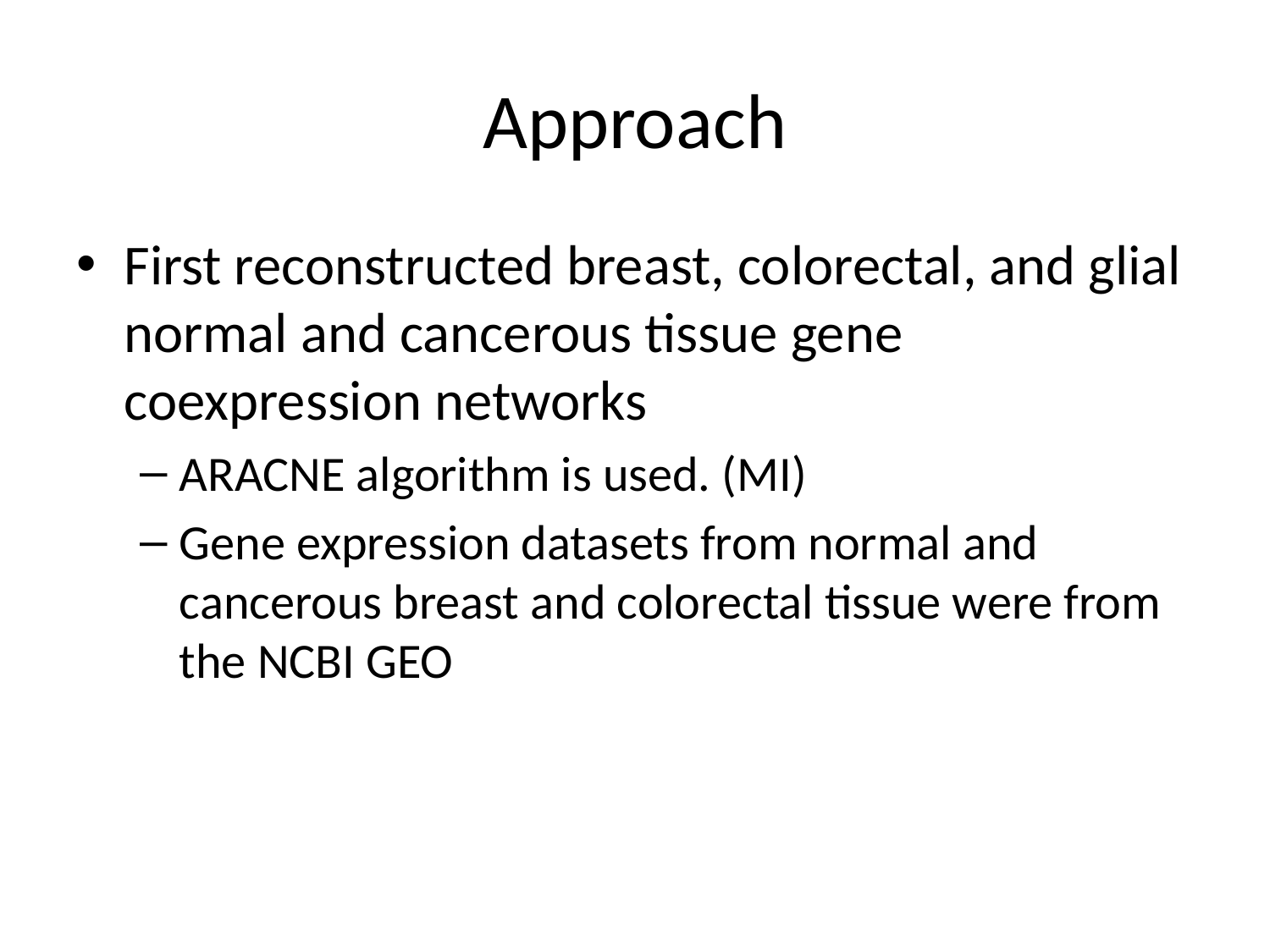

# Approach
First reconstructed breast, colorectal, and glial normal and cancerous tissue gene coexpression networks
ARACNE algorithm is used. (MI)
Gene expression datasets from normal and cancerous breast and colorectal tissue were from the NCBI GEO